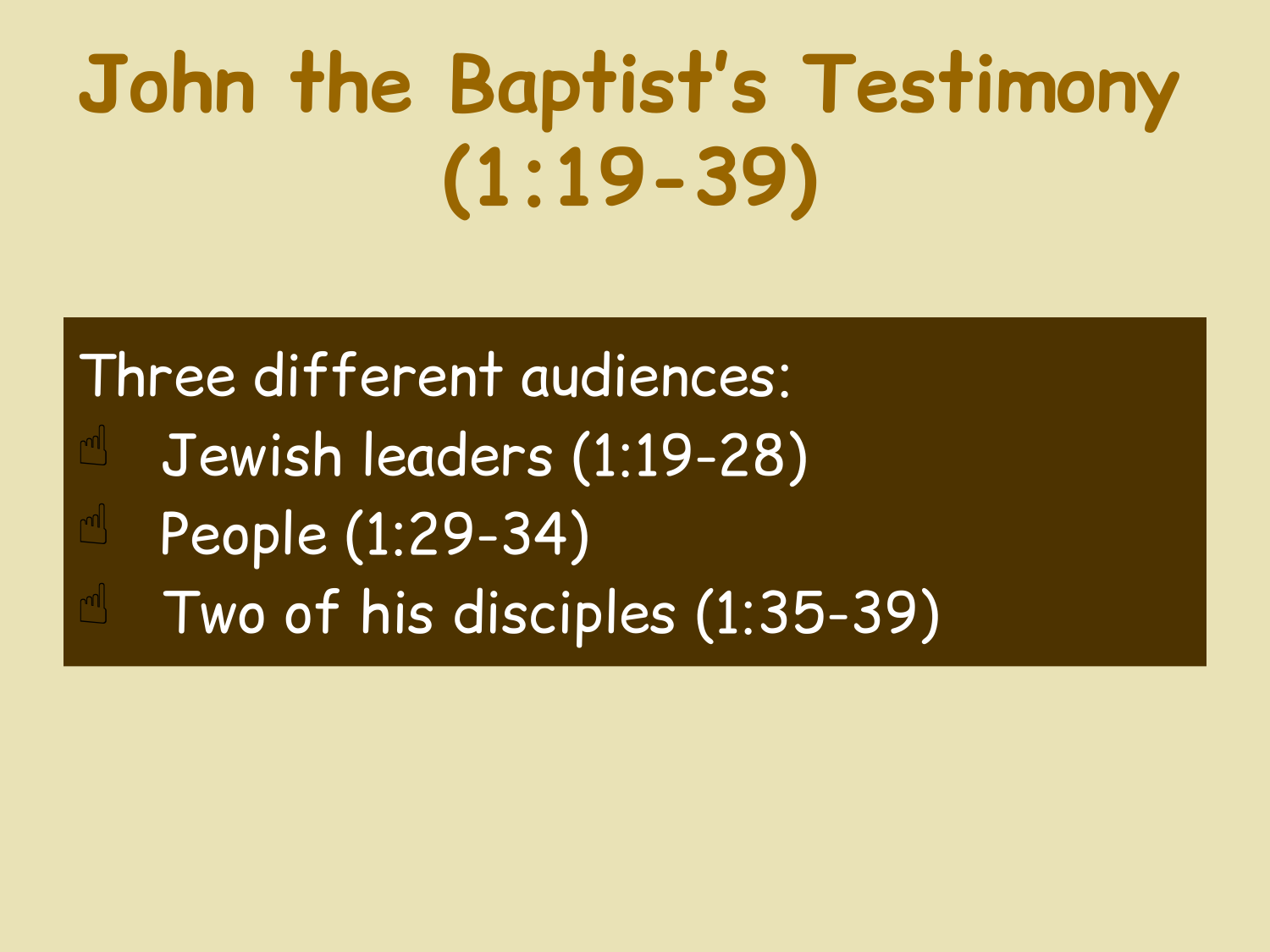

# John the Baptist’s Testimony (1:19-39)
Three different audiences:
Jewish leaders (1:19-28)
People (1:29-34)
Two of his disciples (1:35-39)